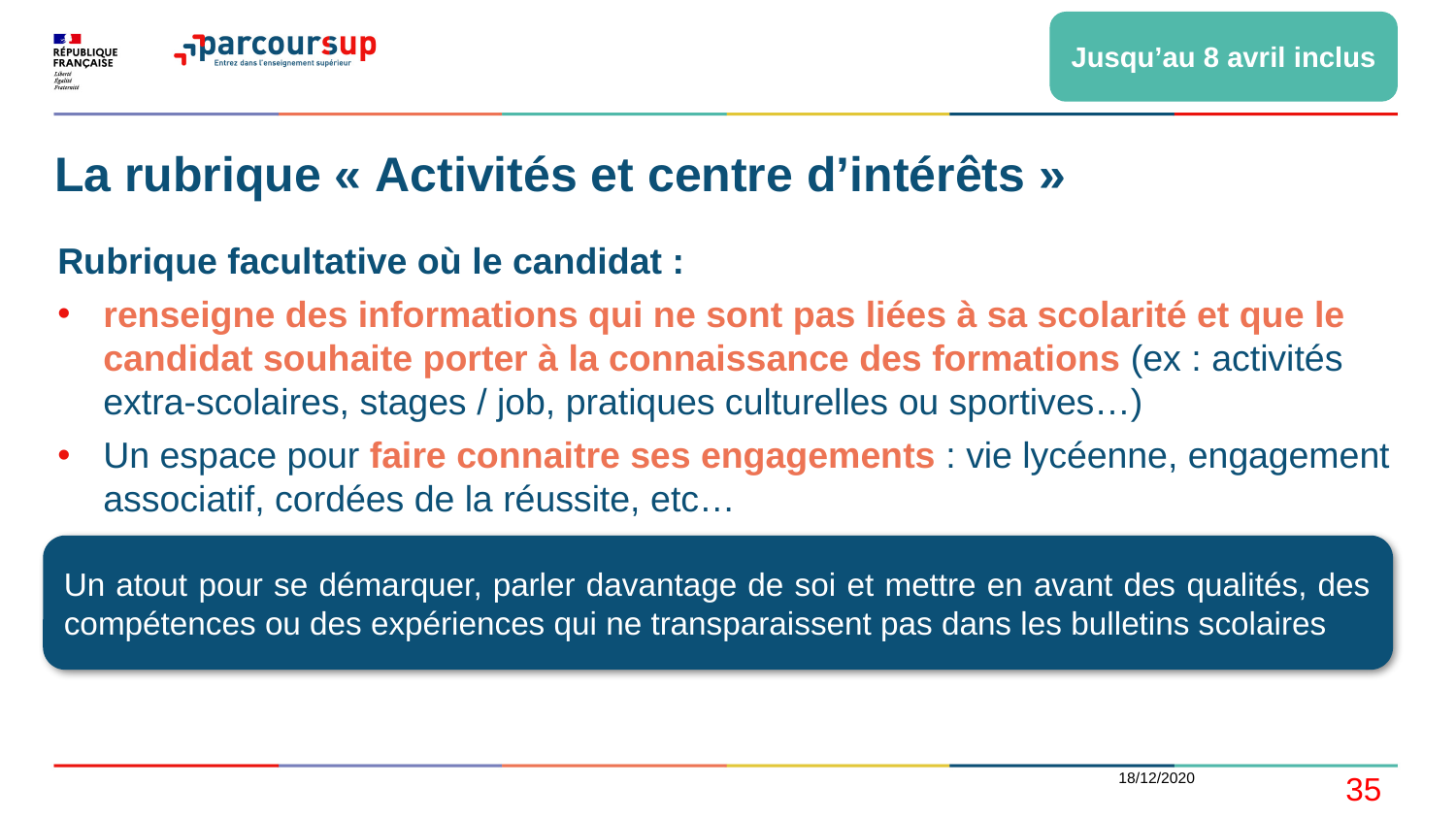

Jusqu’au 8 avril inclus
# La rubrique « Activités et centre d’intérêts »
Rubrique facultative où le candidat :
renseigne des informations qui ne sont pas liées à sa scolarité et que le candidat souhaite porter à la connaissance des formations (ex : activités extra-scolaires, stages / job, pratiques culturelles ou sportives…)
Un espace pour faire connaitre ses engagements : vie lycéenne, engagement associatif, cordées de la réussite, etc…

Un atout pour se démarquer, parler davantage de soi et mettre en avant des qualités, des compétences ou des expériences qui ne transparaissent pas dans les bulletins scolaires
18/12/2020
35